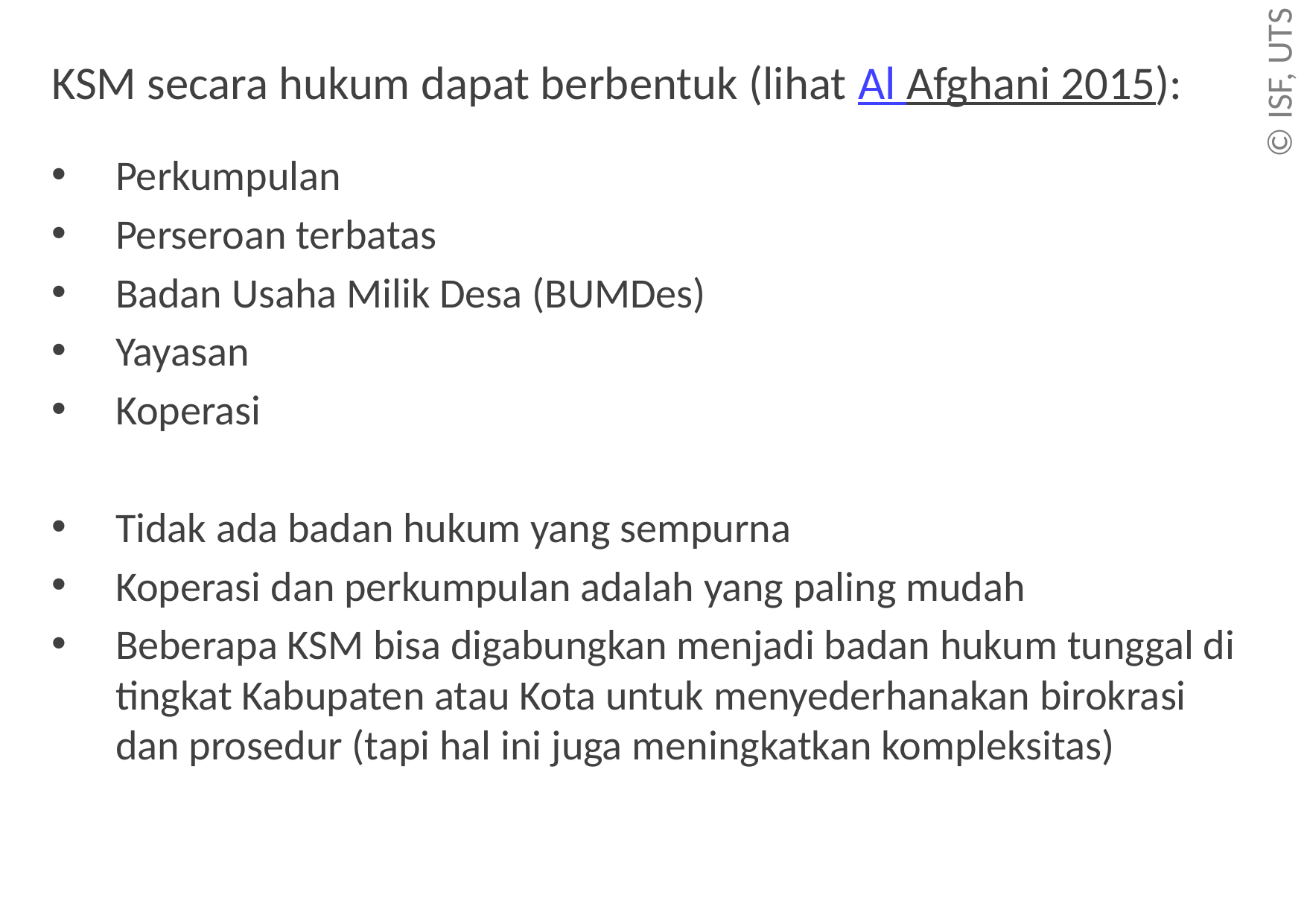

# KSM secara hukum dapat berbentuk (lihat Al Afghani 2015):
Perkumpulan
Perseroan terbatas
Badan Usaha Milik Desa (BUMDes)
Yayasan
Koperasi

Tidak ada badan hukum yang sempurna
Koperasi dan perkumpulan adalah yang paling mudah
Beberapa KSM bisa digabungkan menjadi badan hukum tunggal di tingkat Kabupaten atau Kota untuk menyederhanakan birokrasi dan prosedur (tapi hal ini juga meningkatkan kompleksitas)